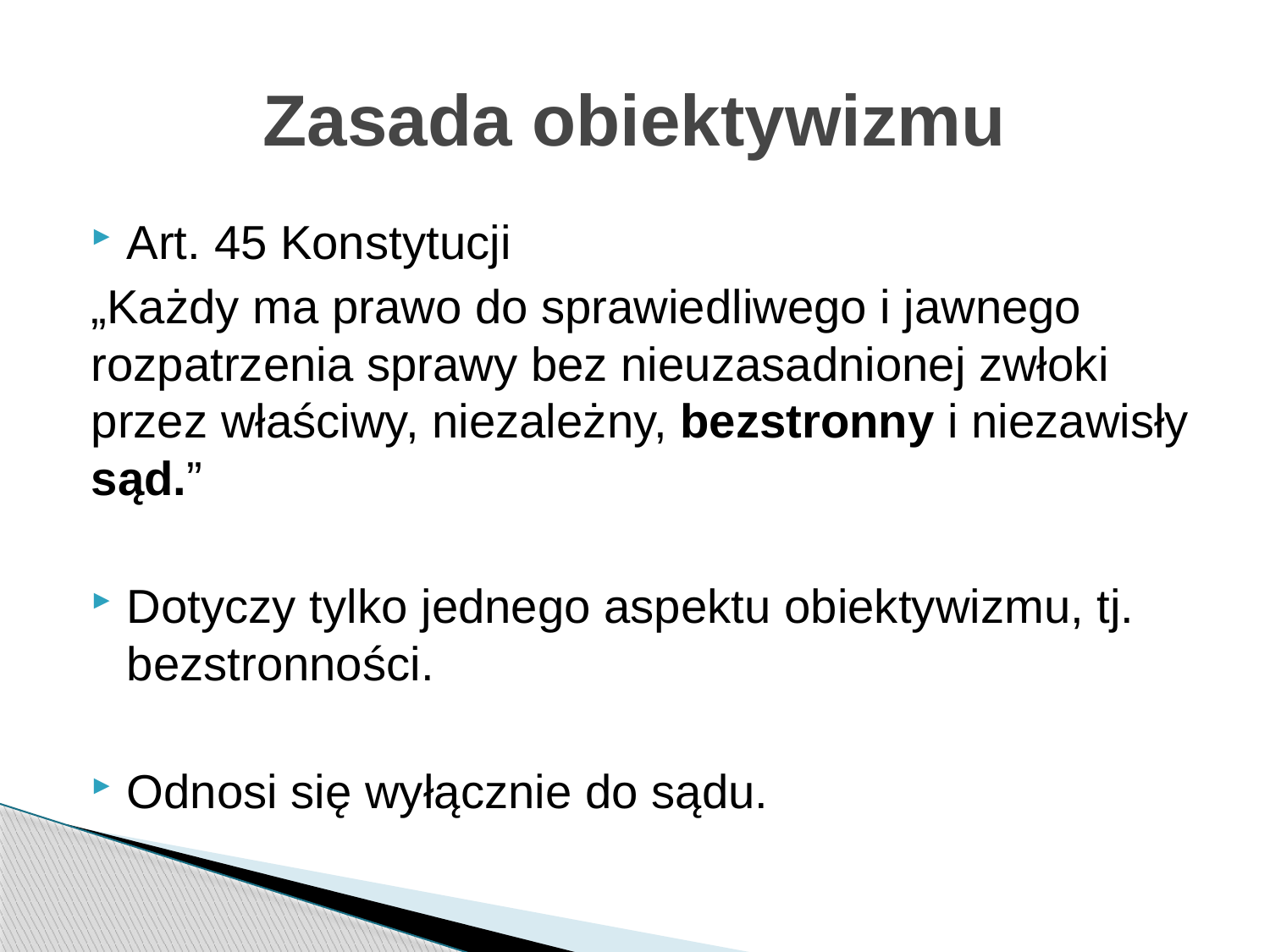

# Zasada obiektywizmu
Art. 45 Konstytucji
„Każdy ma prawo do sprawiedliwego i jawnego rozpatrzenia sprawy bez nieuzasadnionej zwłoki przez właściwy, niezależny, bezstronny i niezawisły sąd.”

Dotyczy tylko jednego aspektu obiektywizmu, tj. bezstronności.

Odnosi się wyłącznie do sądu.